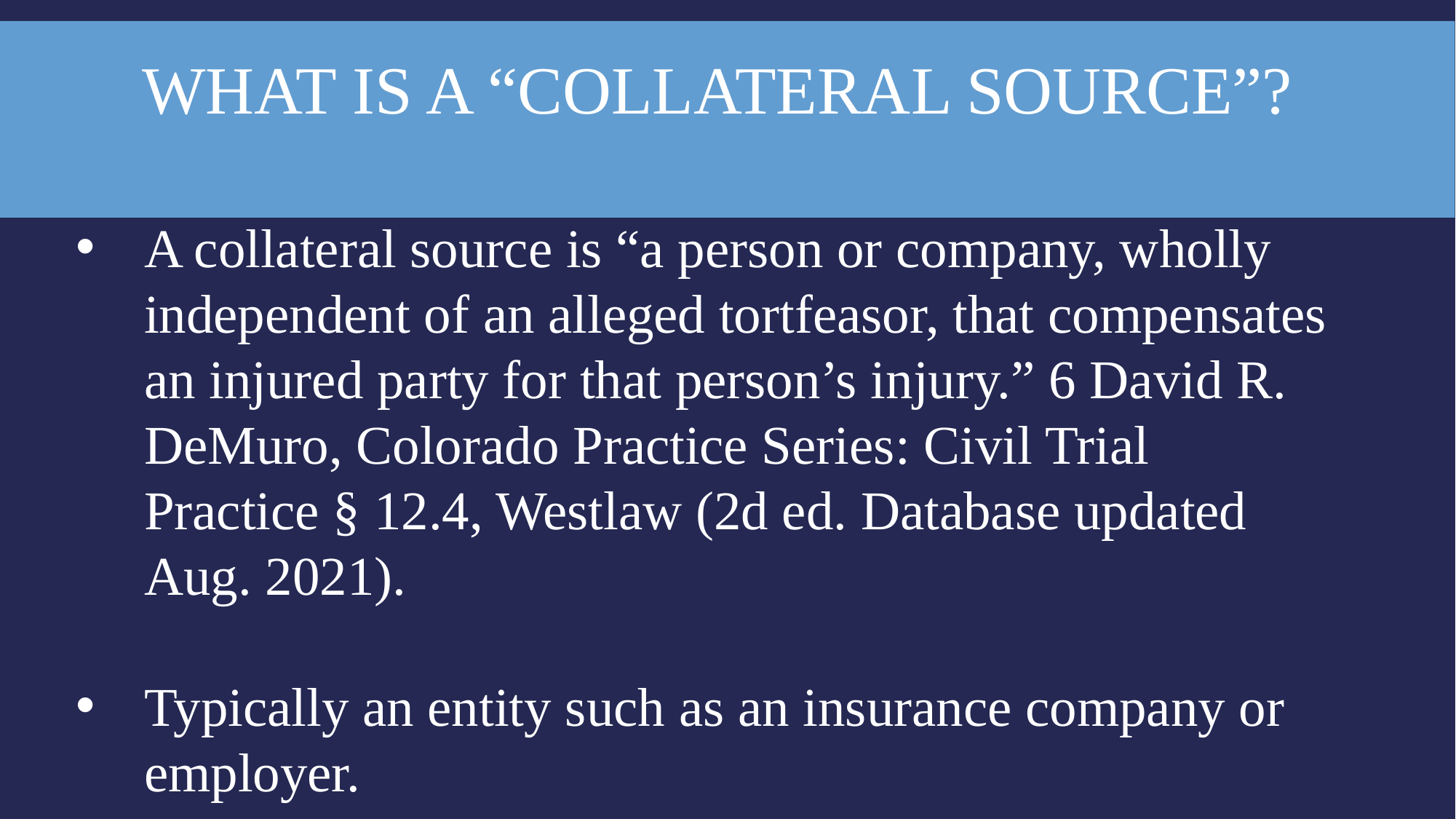

# what is a “collateral source”?
A collateral source is “a person or company, wholly independent of an alleged tortfeasor, that compensates an injured party for that person’s injury.” 6 David R. DeMuro, Colorado Practice Series: Civil Trial Practice § 12.4, Westlaw (2d ed. Database updated Aug. 2021).

Typically an entity such as an insurance company or employer.